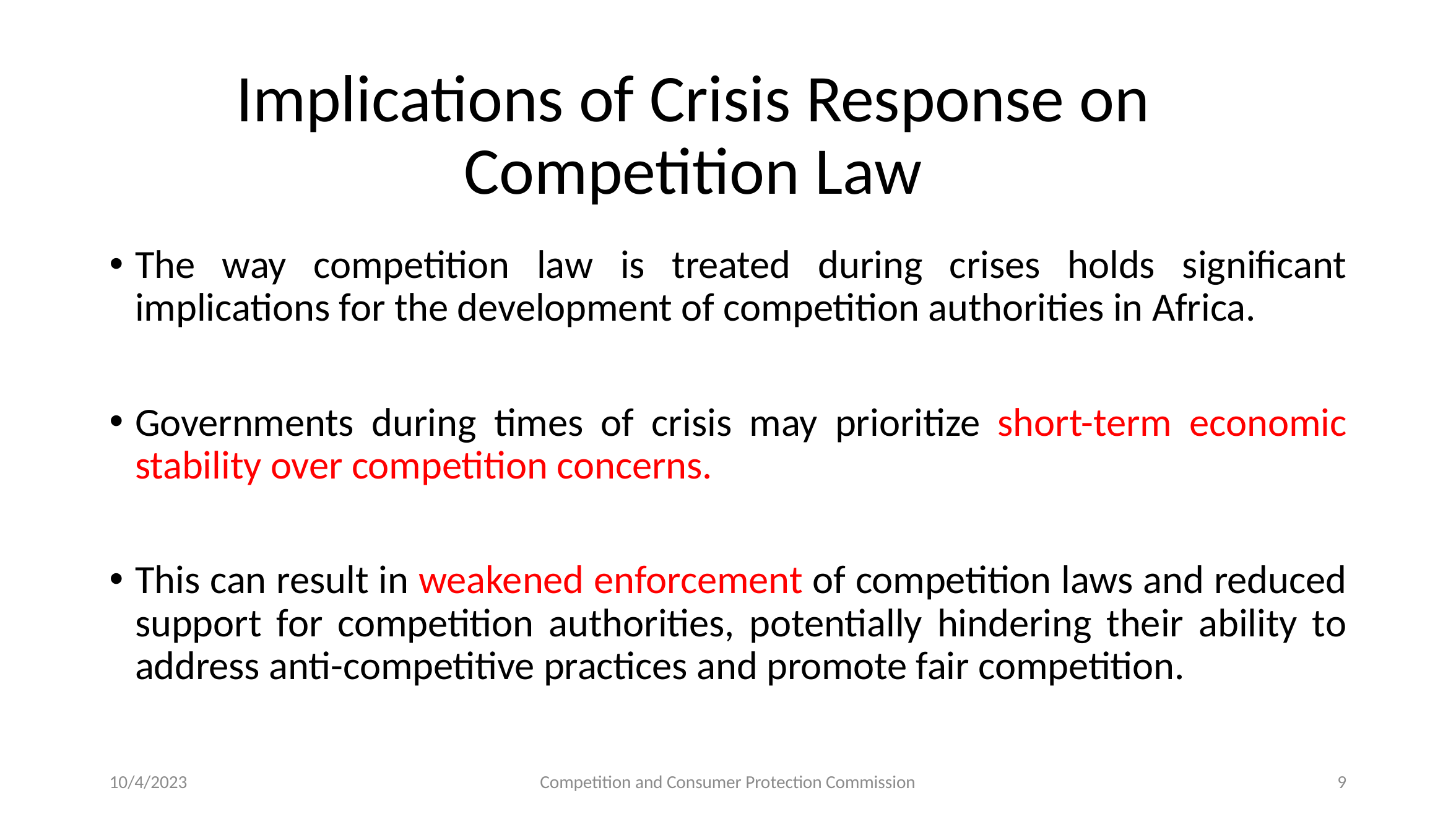

# Implications of Crisis Response on Competition Law
The way competition law is treated during crises holds significant implications for the development of competition authorities in Africa.

Governments during times of crisis may prioritize short-term economic stability over competition concerns.

This can result in weakened enforcement of competition laws and reduced support for competition authorities, potentially hindering their ability to address anti-competitive practices and promote fair competition.

10/4/2023
Competition and Consumer Protection Commission
9